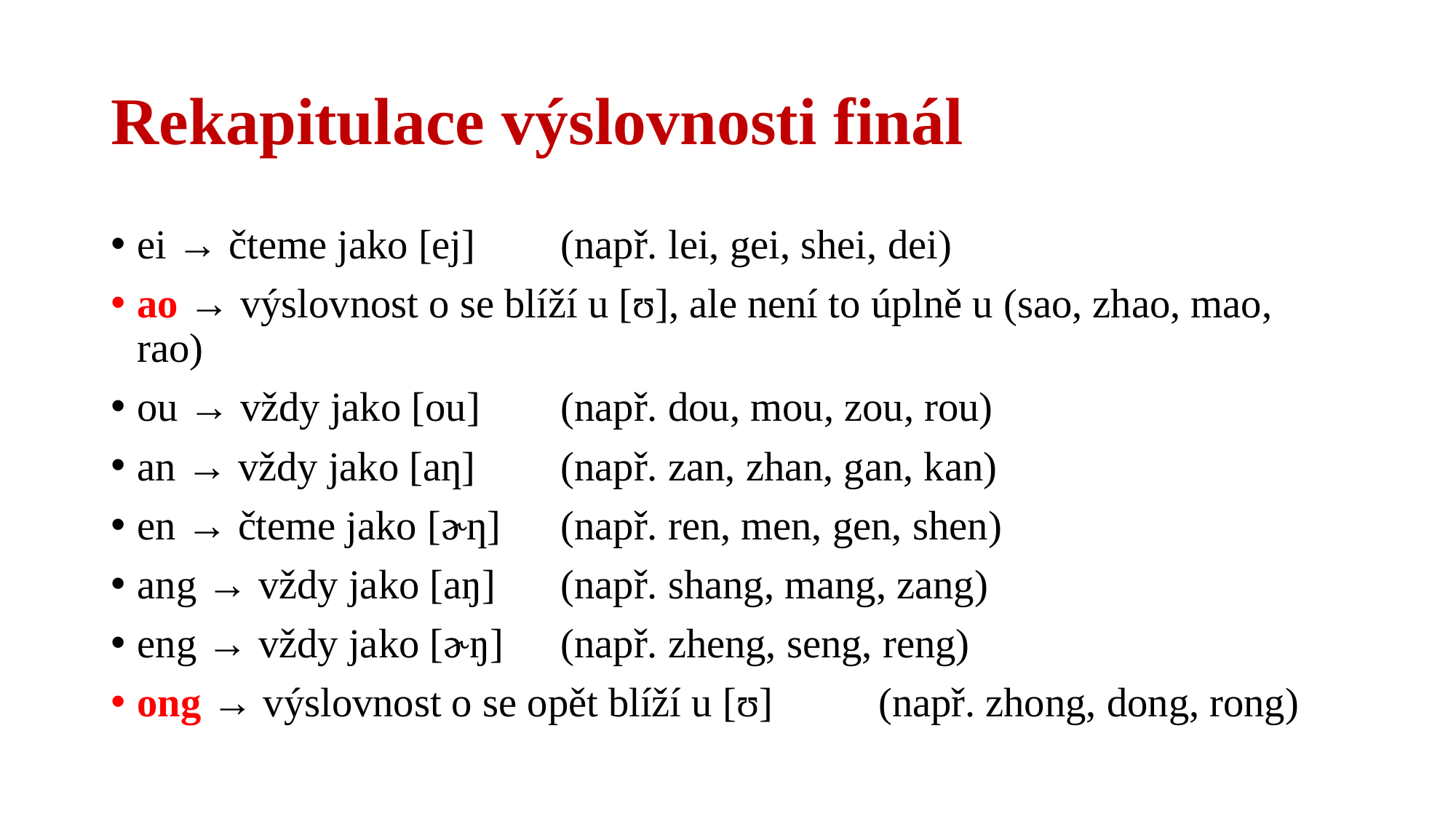

# Rekapitulace výslovnosti finál
ei → čteme jako [ej] 				(např. lei, gei, shei, dei)
ao → výslovnost o se blíží u [ʊ], ale není to úplně u (sao, zhao, mao, rao)
ou → vždy jako [ou] 				(např. dou, mou, zou, rou)
an → vždy jako [aƞ] 				(např. zan, zhan, gan, kan)
en → čteme jako [ɚƞ] 				(např. ren, men, gen, shen)
ang → vždy jako [aŋ]				(např. shang, mang, zang)
eng → vždy jako [ɚŋ]				(např. zheng, seng, reng)
ong → výslovnost o se opět blíží u [ʊ]	(např. zhong, dong, rong)